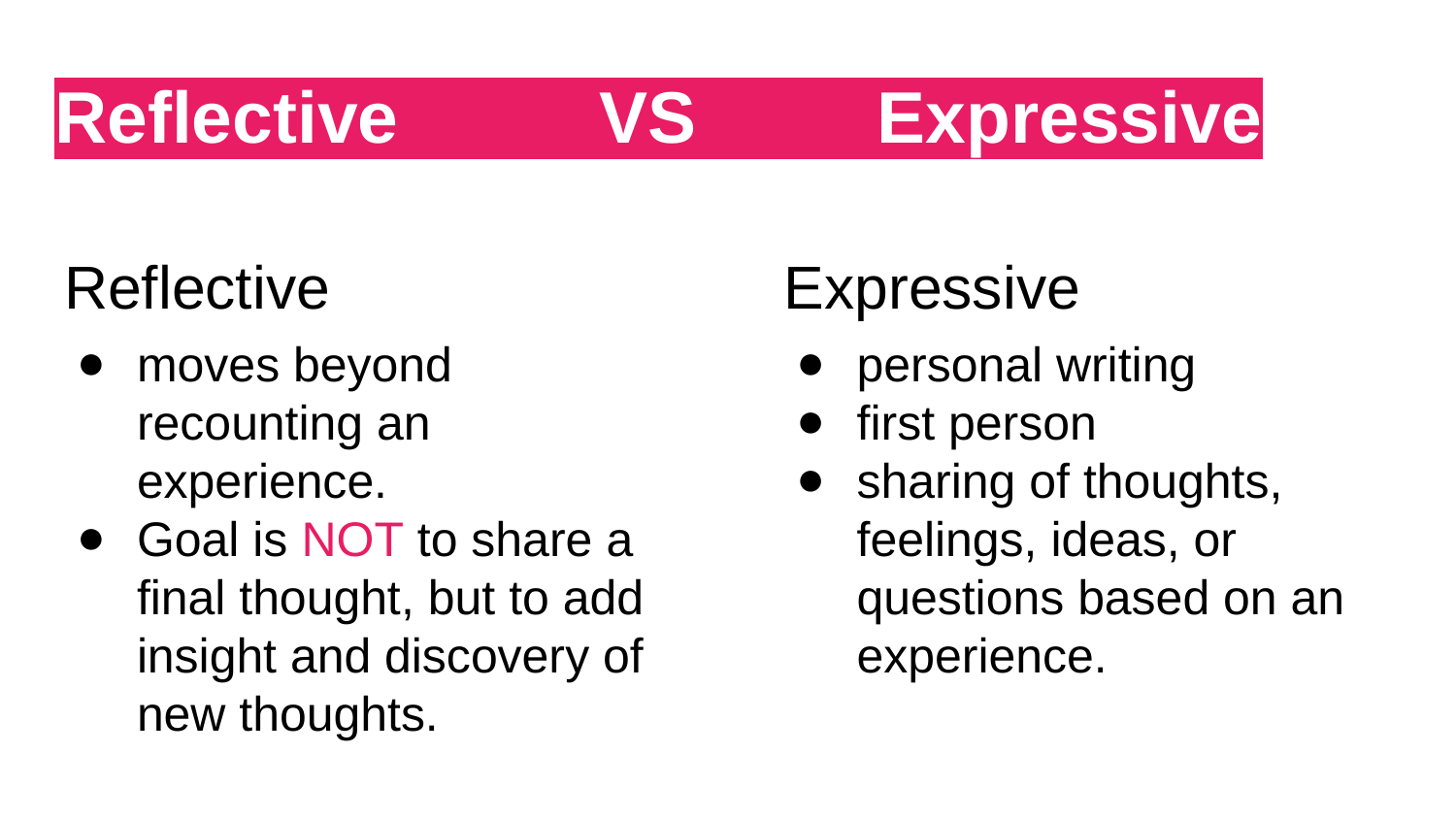

# Reflective          VS         Expressive
Reflective
moves beyond recounting an experience.
Goal is NOT to share a final thought, but to add insight and discovery of new thoughts.

Expressive
personal writing
first person
sharing of thoughts, feelings, ideas, or questions based on an experience.